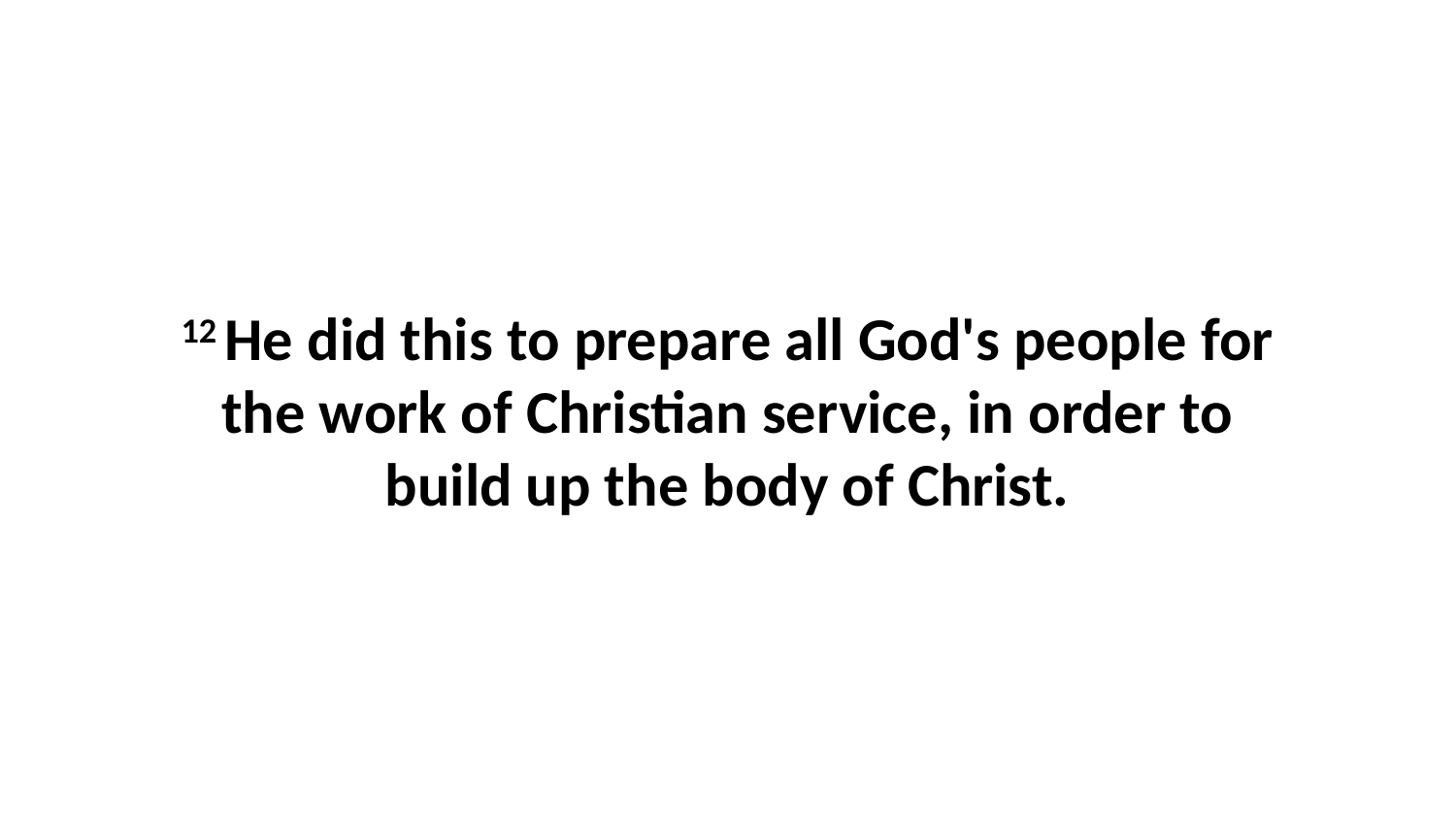

12 He did this to prepare all God's people for the work of Christian service, in order to build up the body of Christ.